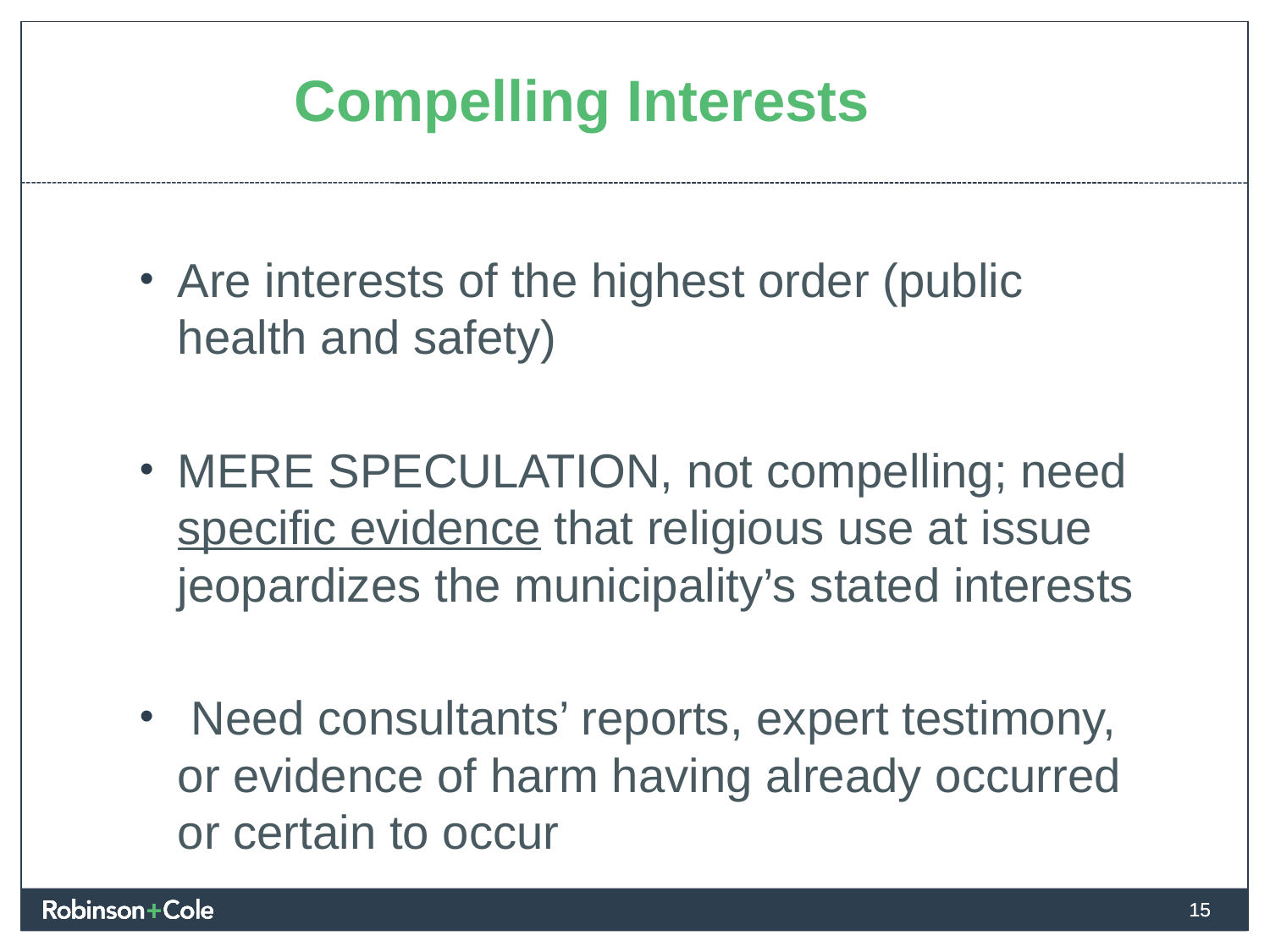

# Compelling Interests
Are interests of the highest order (public health and safety)

MERE SPECULATION, not compelling; need specific evidence that religious use at issue jeopardizes the municipality’s stated interests

 Need consultants’ reports, expert testimony, or evidence of harm having already occurred or certain to occur